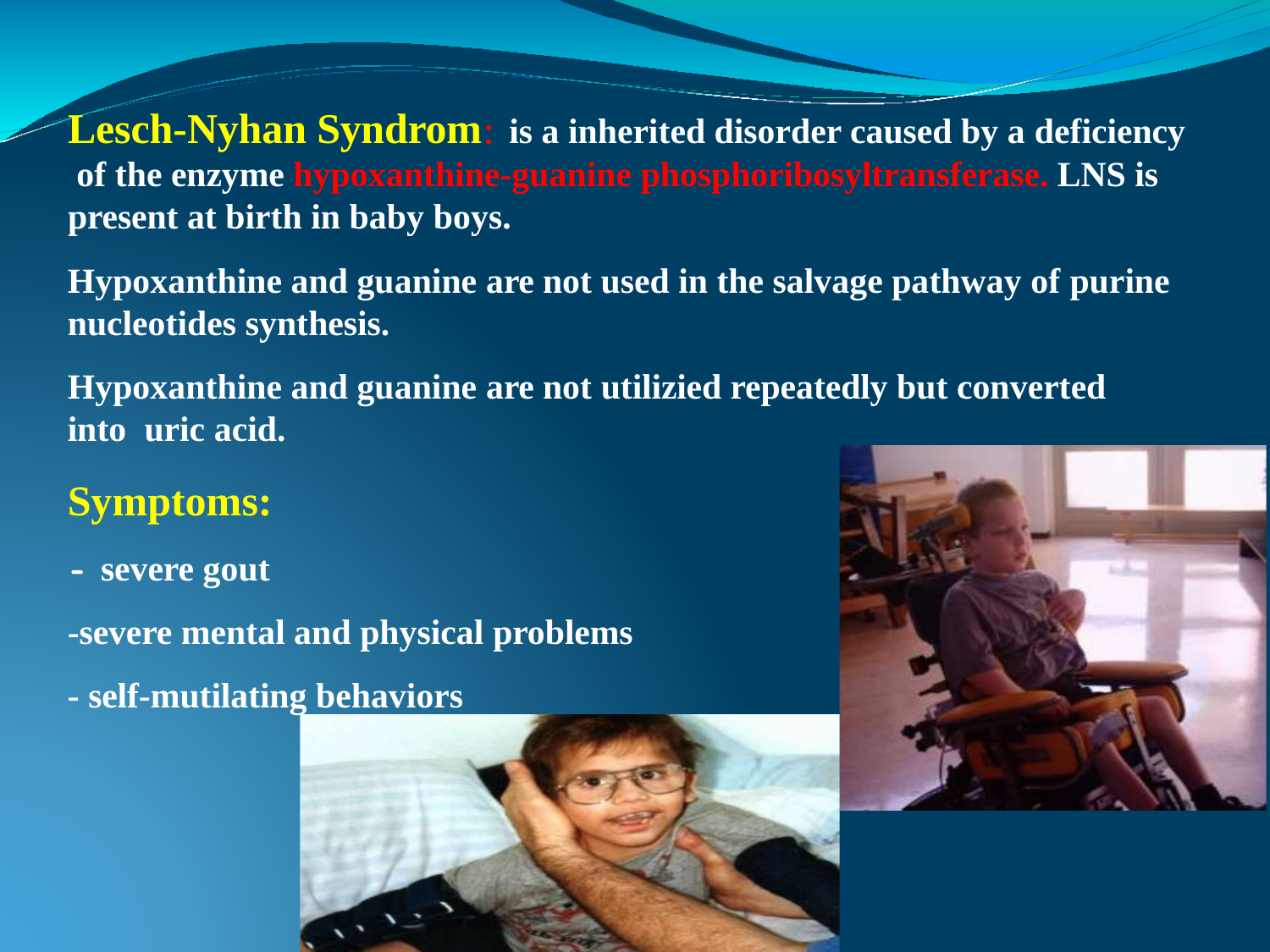

# Lesch-Nyhan Syndrom: is a inherited disorder caused by a deficiency  of the enzyme hypoxanthine-guanine phosphoribosyltransferase. LNS is  present at birth in baby boys.
Hypoxanthine and guanine are not used in the salvage pathway of purine
nucleotides synthesis.
Hypoxanthine and guanine are not utilizied repeatedly but converted into  uric acid.
Symptoms:
- severe gout
-severe mental and physical problems
- self-mutilating behaviors